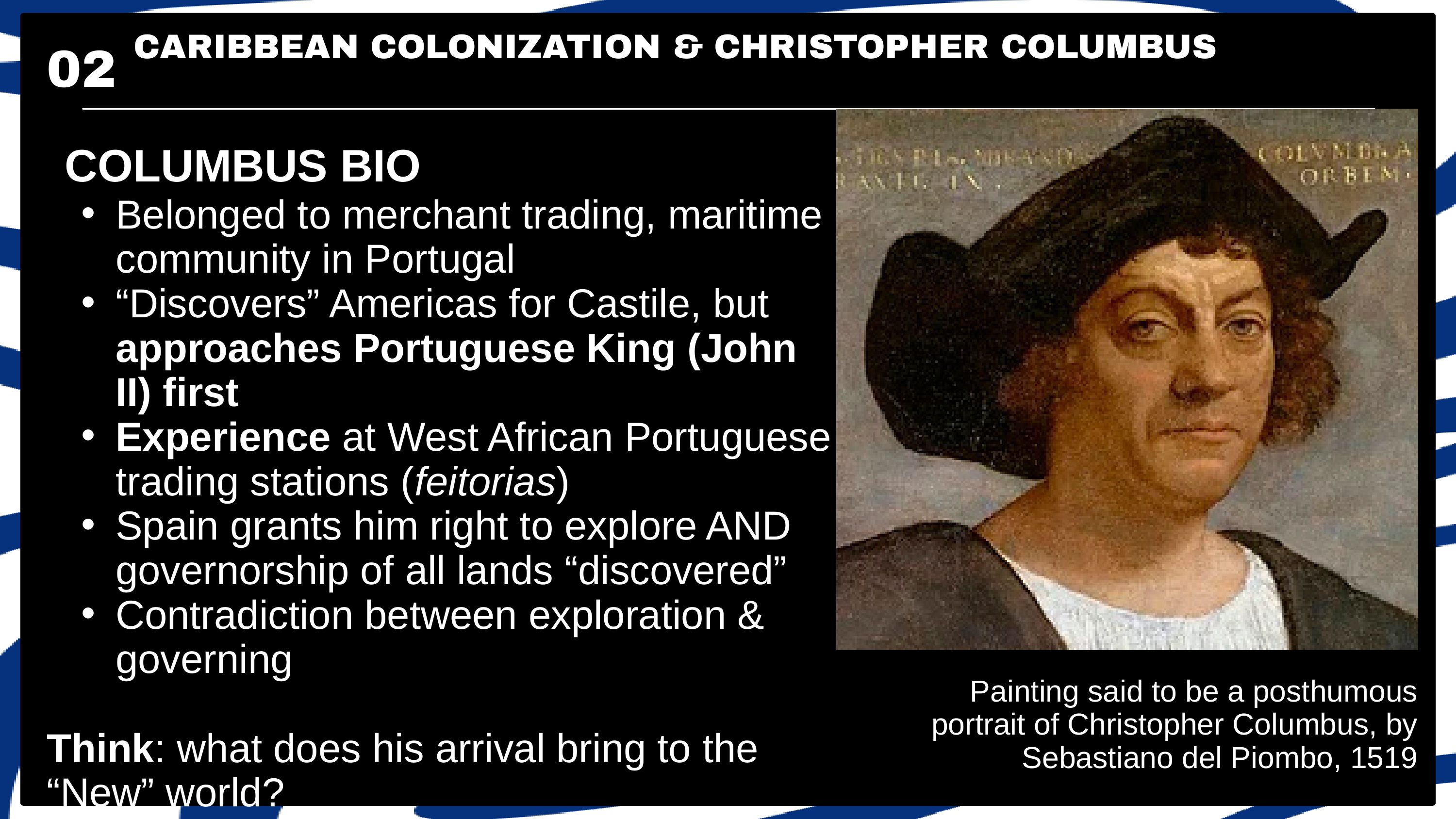

CARIBBEAN COLONIZATION & CHRISTOPHER COLUMBUS
02

COLUMBUS BIO
Belonged to merchant trading, maritime community in Portugal
“Discovers” Americas for Castile, but approaches Portuguese King (John II) first
Experience at West African Portuguese trading stations (feitorias)
Spain grants him right to explore AND governorship of all lands “discovered”
Contradiction between exploration & governing

Think: what does his arrival bring to the “New” world?
Painting said to be a posthumous portrait of Christopher Columbus, by Sebastiano del Piombo, 1519